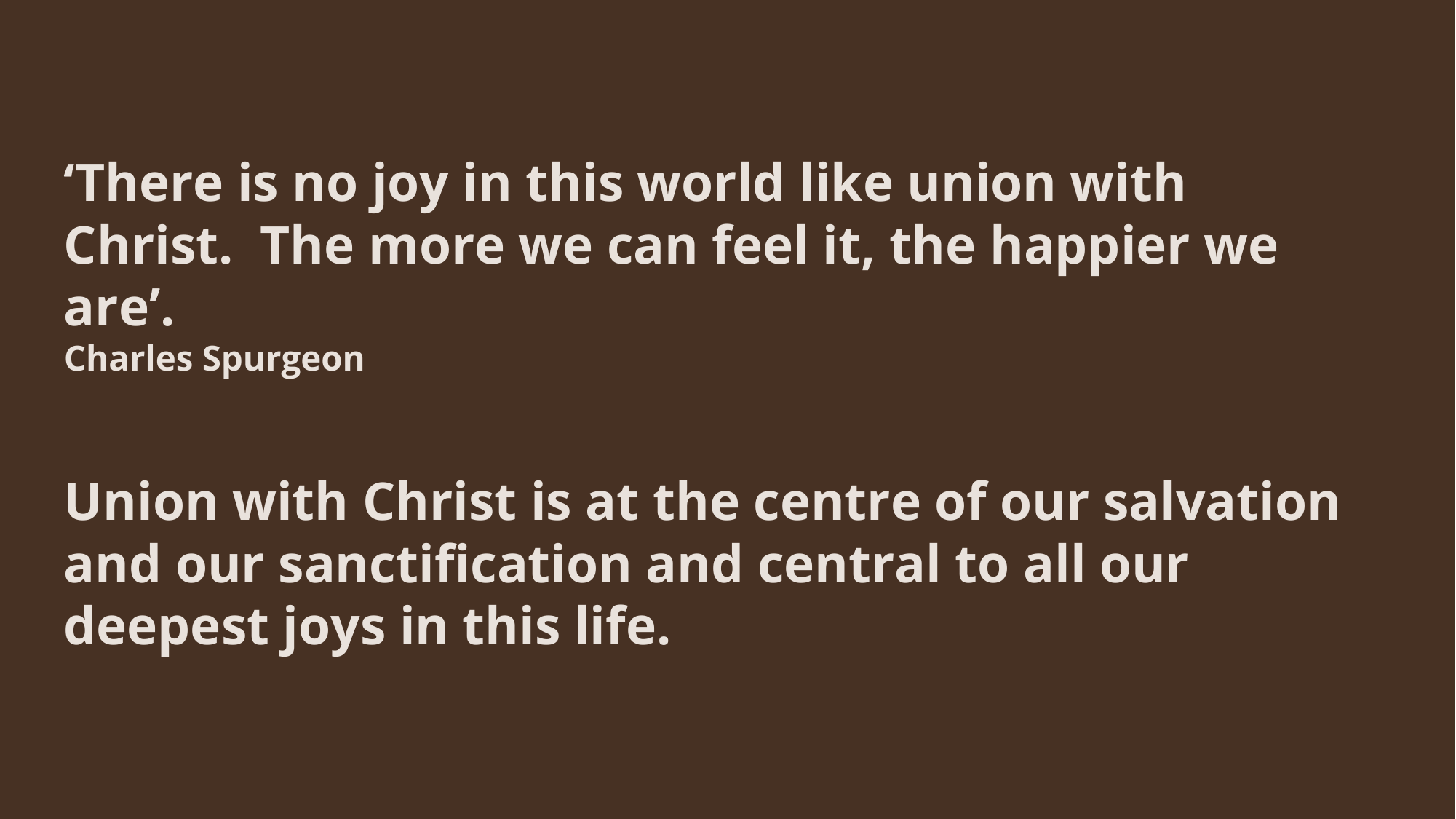

‘There is no joy in this world like union with Christ.  The more we can feel it, the happier we are’.
Charles Spurgeon

Union with Christ is at the centre of our salvation and our sanctification and central to all our deepest joys in this life.